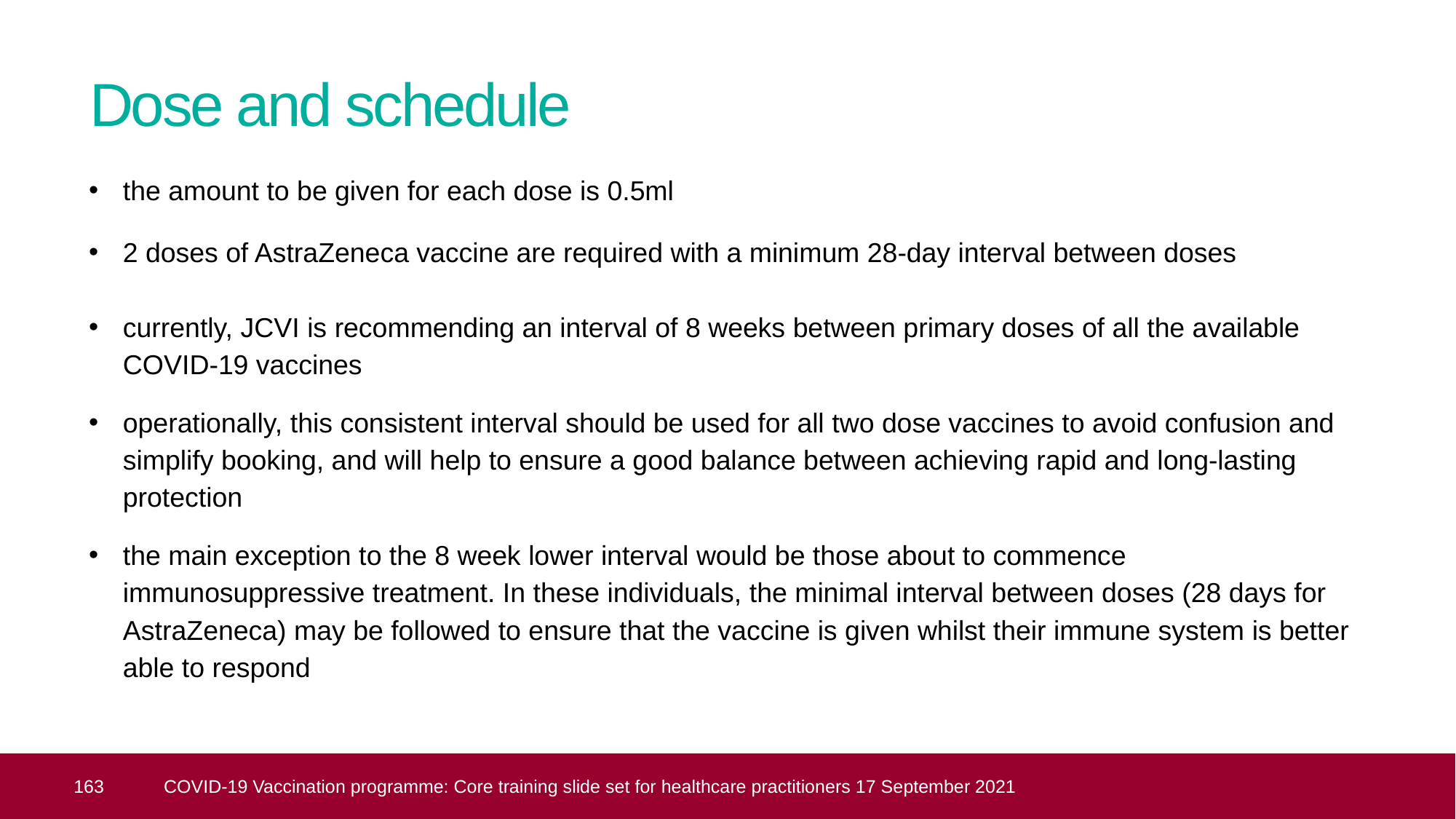

# Dose and schedule
the amount to be given for each dose is 0.5ml

2 doses of AstraZeneca vaccine are required with a minimum 28-day interval between doses

currently, JCVI is recommending an interval of 8 weeks between primary doses of all the available COVID-19 vaccines

operationally, this consistent interval should be used for all two dose vaccines to avoid confusion and simplify booking, and will help to ensure a good balance between achieving rapid and long-lasting protection

the main exception to the 8 week lower interval would be those about to commence immunosuppressive treatment. In these individuals, the minimal interval between doses (28 days for AstraZeneca) may be followed to ensure that the vaccine is given whilst their immune system is better able to respond

  163
COVID-19 Vaccination programme: Core training slide set for healthcare practitioners 17 September 2021